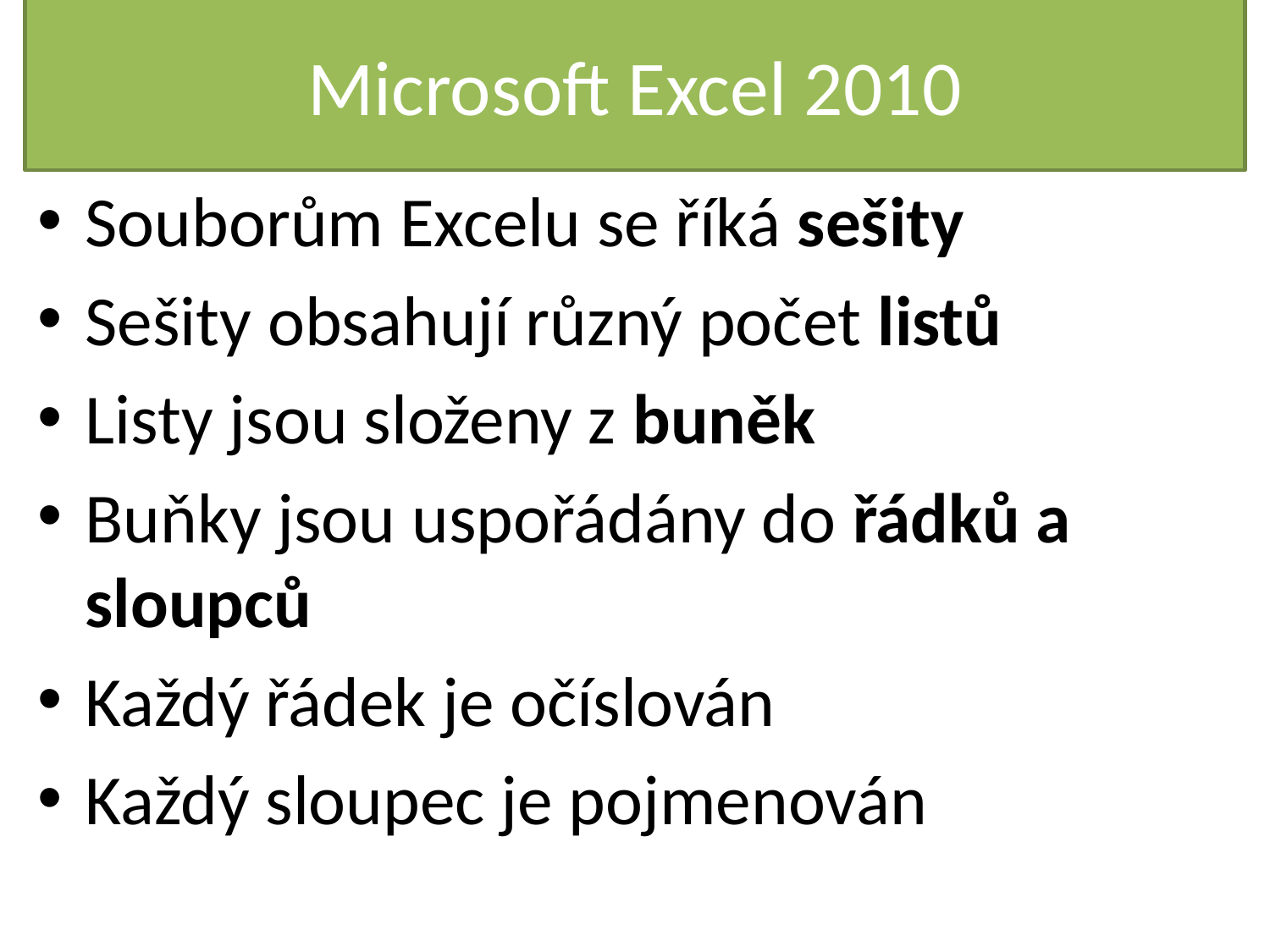

# Microsoft Excel 2010
Souborům Excelu se říká sešity
Sešity obsahují různý počet listů
Listy jsou složeny z buněk
Buňky jsou uspořádány do řádků a sloupců
Každý řádek je očíslován
Každý sloupec je pojmenován